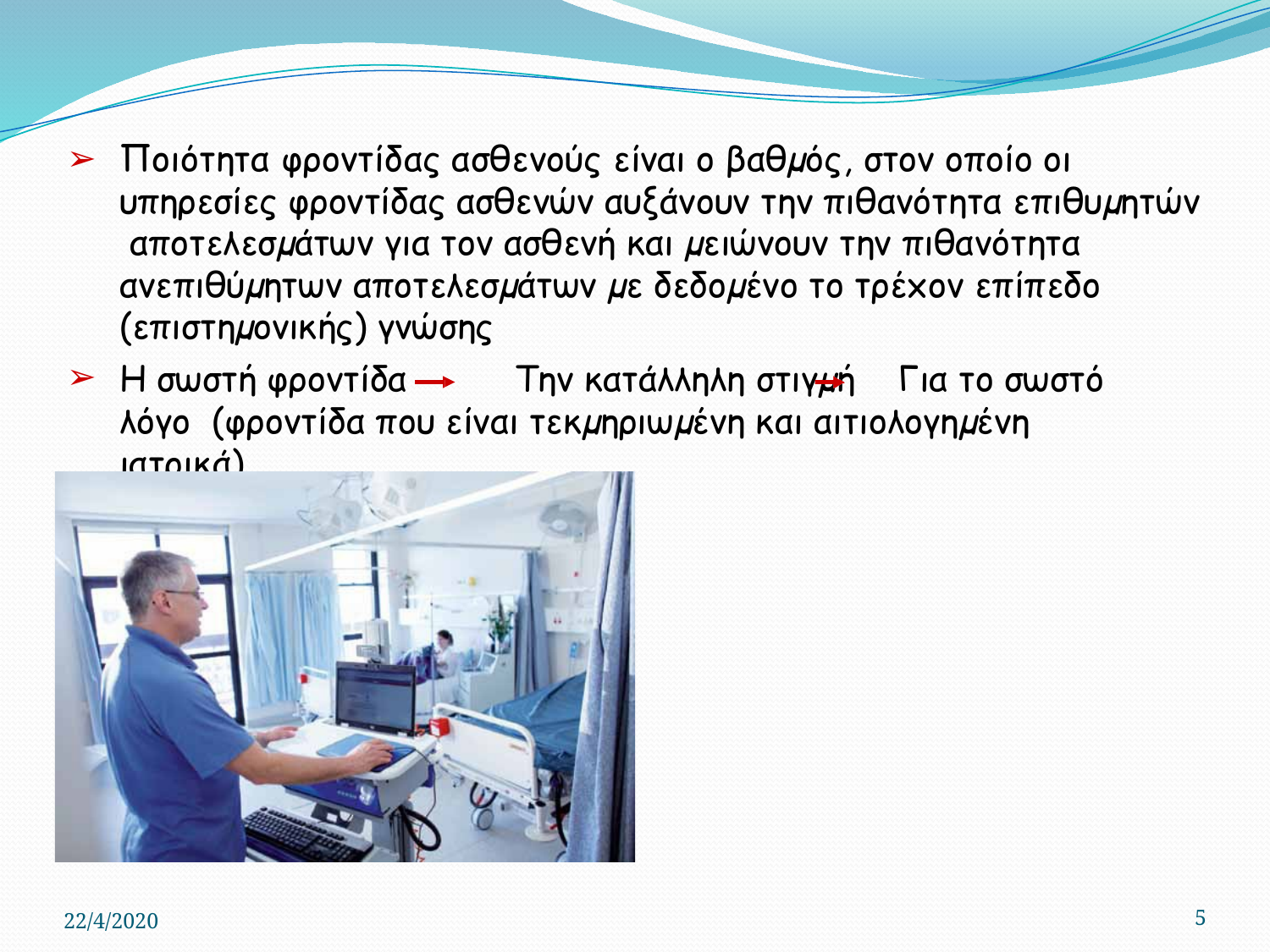

Ποιότητα φροντίδας ασθενούς είναι ο βαθµός, στον οποίο οι  υπηρεσίες φροντίδας ασθενών αυξάνουν την πιθανότητα επιθυµητών  αποτελεσµάτων για τον ασθενή και µειώνουν την πιθανότητα  ανεπιθύµητων αποτελεσµάτων µε δεδοµένο το τρέχον επίπεδο  (επιστηµονικής) γνώσης
Η σωστή φροντίδα	Την κατάλληλη στιγµή	Για το σωστό λόγο  (φροντίδα που είναι τεκµηριωµένη και αιτιολογηµένη ιατρικά)

22/4/2020
5